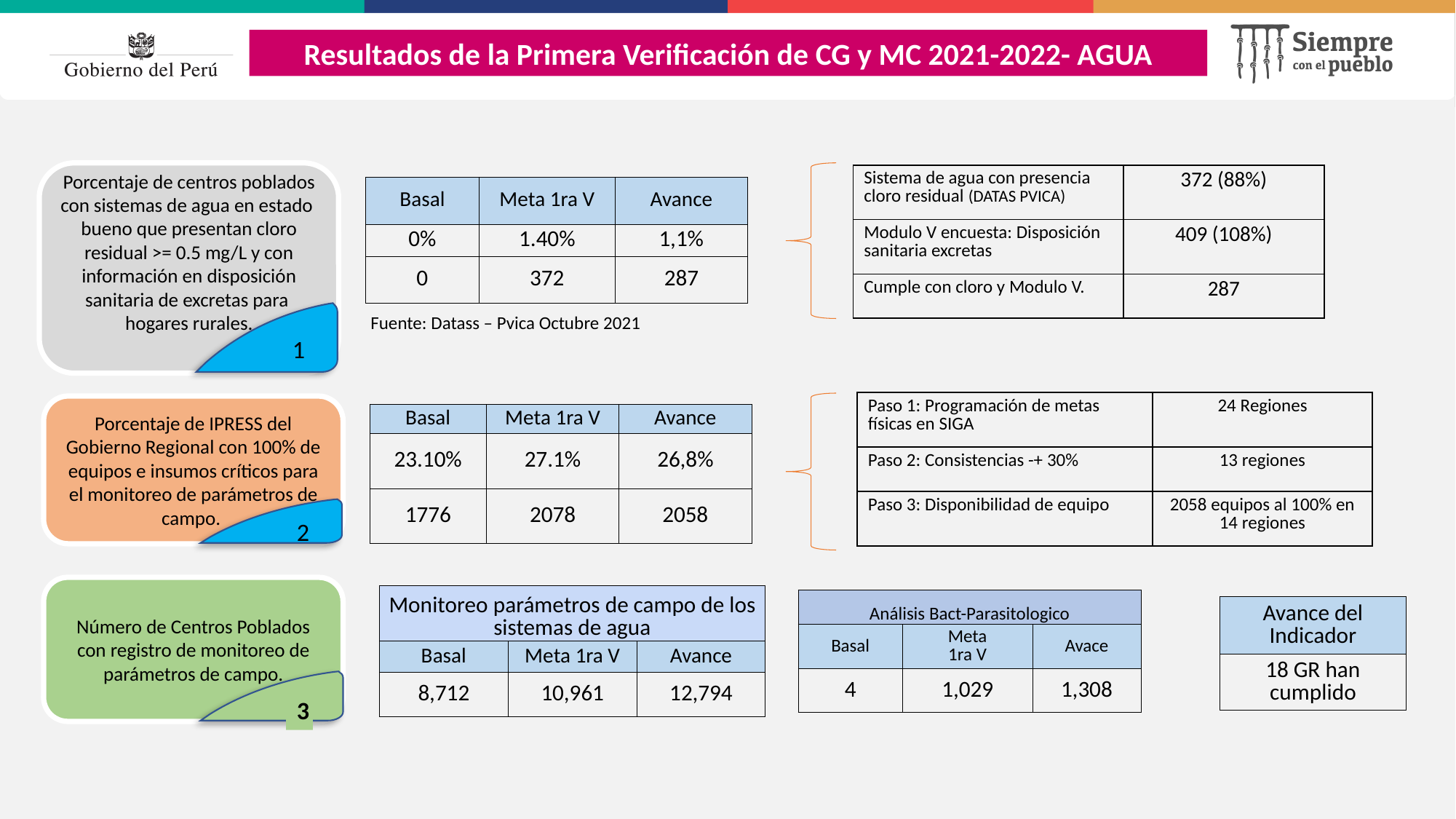

Resultados de la Primera Verificación de CG y MC 2021-2022- AGUA

Porcentaje de centros poblados con sistemas de agua en estado
bueno que presentan cloro residual >= 0.5 mg/L y con
información en disposición sanitaria de excretas para
hogares rurales.

1

1
| Sistema de agua con presencia cloro residual (DATAS PVICA) | 372 (88%) |
| --- | --- |
| Modulo V encuesta: Disposición sanitaria excretas | 409 (108%) |
| Cumple con cloro y Modulo V. | 287 |
| Basal | Meta 1ra V | Avance |
| --- | --- | --- |
| 0% | 1.40% | 1,1% |
| 0 | 372 | 287 |
Fuente: Datass – Pvica Octubre 2021
| Paso 1: Programación de metas físicas en SIGA | 24 Regiones |
| --- | --- |
| Paso 2: Consistencias -+ 30% | 13 regiones |
| Paso 3: Disponibilidad de equipo | 2058 equipos al 100% en 14 regiones |

Porcentaje de IPRESS del Gobierno Regional con 100% de equipos e insumos críticos para el monitoreo de parámetros de campo.
1

2
| Basal | Meta 1ra V | Avance |
| --- | --- | --- |
| 23.10% | 27.1% | 26,8% |
| 1776 | 2078 | 2058 |
Número de Centros Poblados con registro de monitoreo de parámetros de campo.
1

3
| Monitoreo parámetros de campo de los sistemas de agua |  |  |
| --- | --- | --- |
| Basal | Meta 1ra V | Avance |
| 8,712 | 10,961 | 12,794 |
| Análisis Bact-Parasitologico |  |  |
| --- | --- | --- |
| Basal | Meta 1ra V | Avace |
| 4 | 1,029 | 1,308 |
| Avance del Indicador |
| --- |
| 18 GR han cumplido |